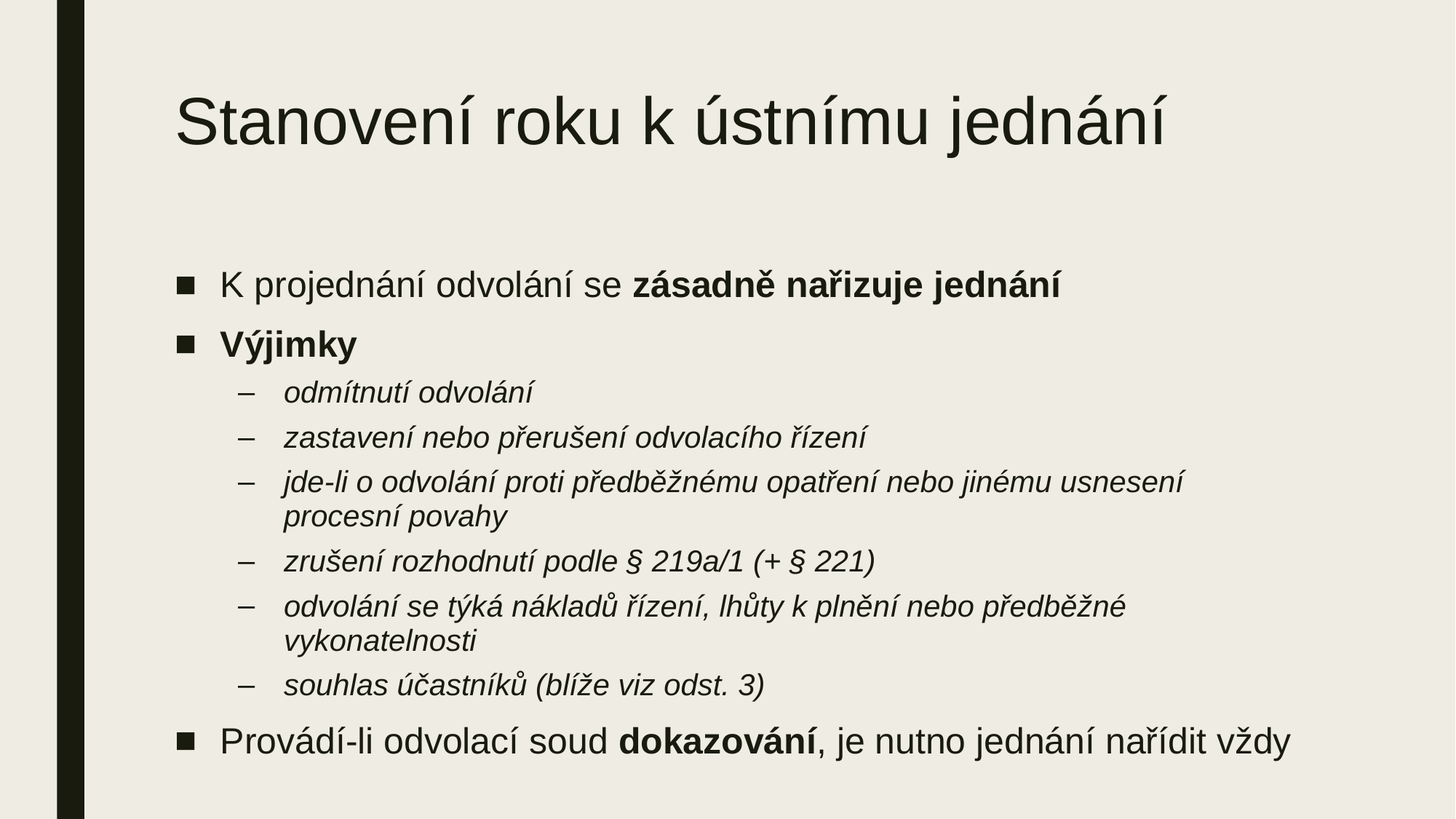

# Stanovení roku k ústnímu jednání
K projednání odvolání se zásadně nařizuje jednání
Výjimky
odmítnutí odvolání
zastavení nebo přerušení odvolacího řízení
jde-li o odvolání proti předběžnému opatření nebo jinému usnesení procesní povahy
zrušení rozhodnutí podle § 219a/1 (+ § 221)
odvolání se týká nákladů řízení, lhůty k plnění nebo předběžné vykonatelnosti
souhlas účastníků (blíže viz odst. 3)
Provádí-li odvolací soud dokazování, je nutno jednání nařídit vždy